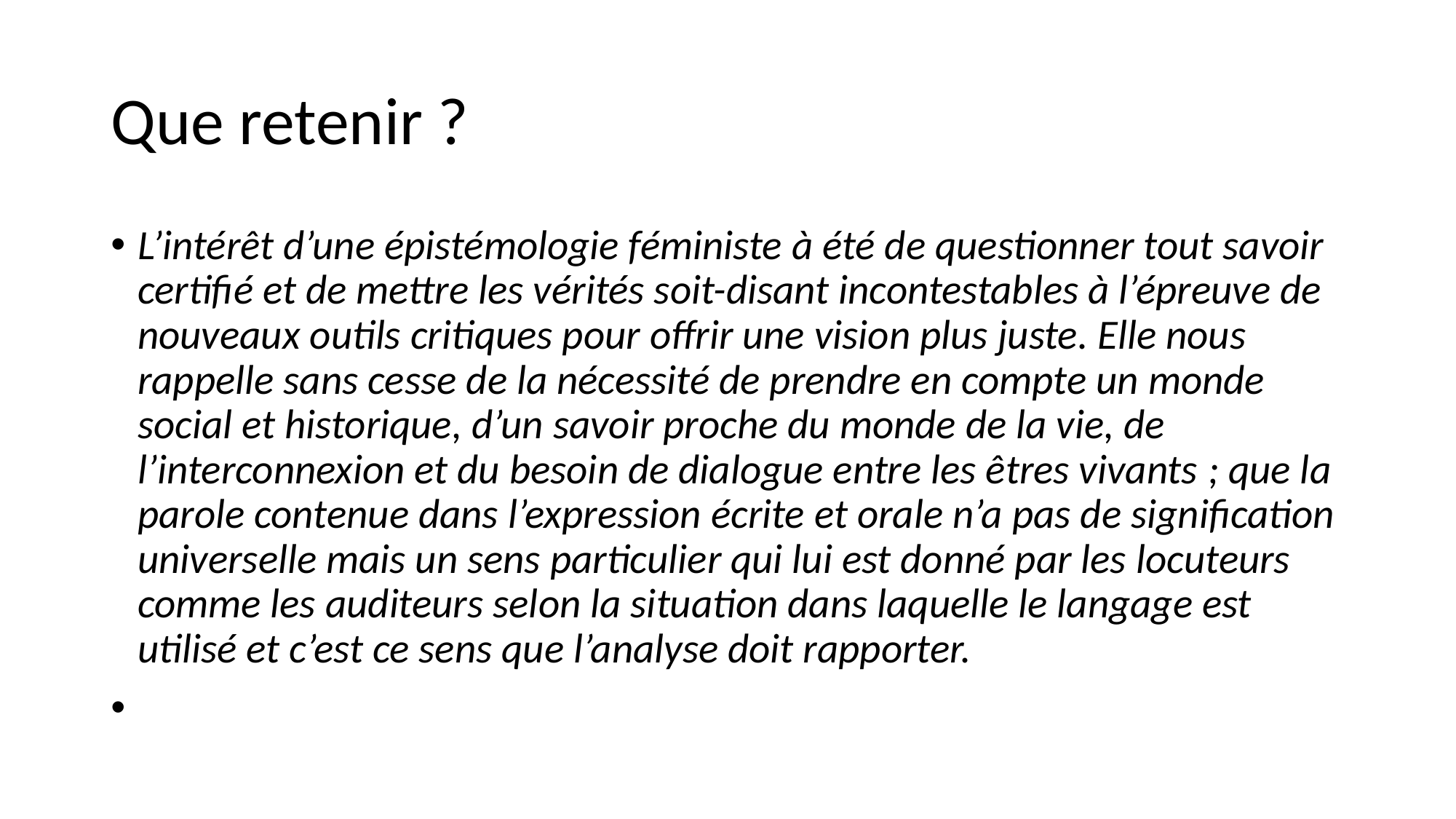

# Que retenir ?
L’intérêt d’une épistémologie féministe à été de questionner tout savoir certifié et de mettre les vérités soit-disant incontestables à l’épreuve de nouveaux outils critiques pour offrir une vision plus juste. Elle nous rappelle sans cesse de la nécessité de prendre en compte un monde social et historique, d’un savoir proche du monde de la vie, de l’interconnexion et du besoin de dialogue entre les êtres vivants ; que la parole contenue dans l’expression écrite et orale n’a pas de signification universelle mais un sens particulier qui lui est donné par les locuteurs comme les auditeurs selon la situation dans laquelle le langage est utilisé et c’est ce sens que l’analyse doit rapporter.